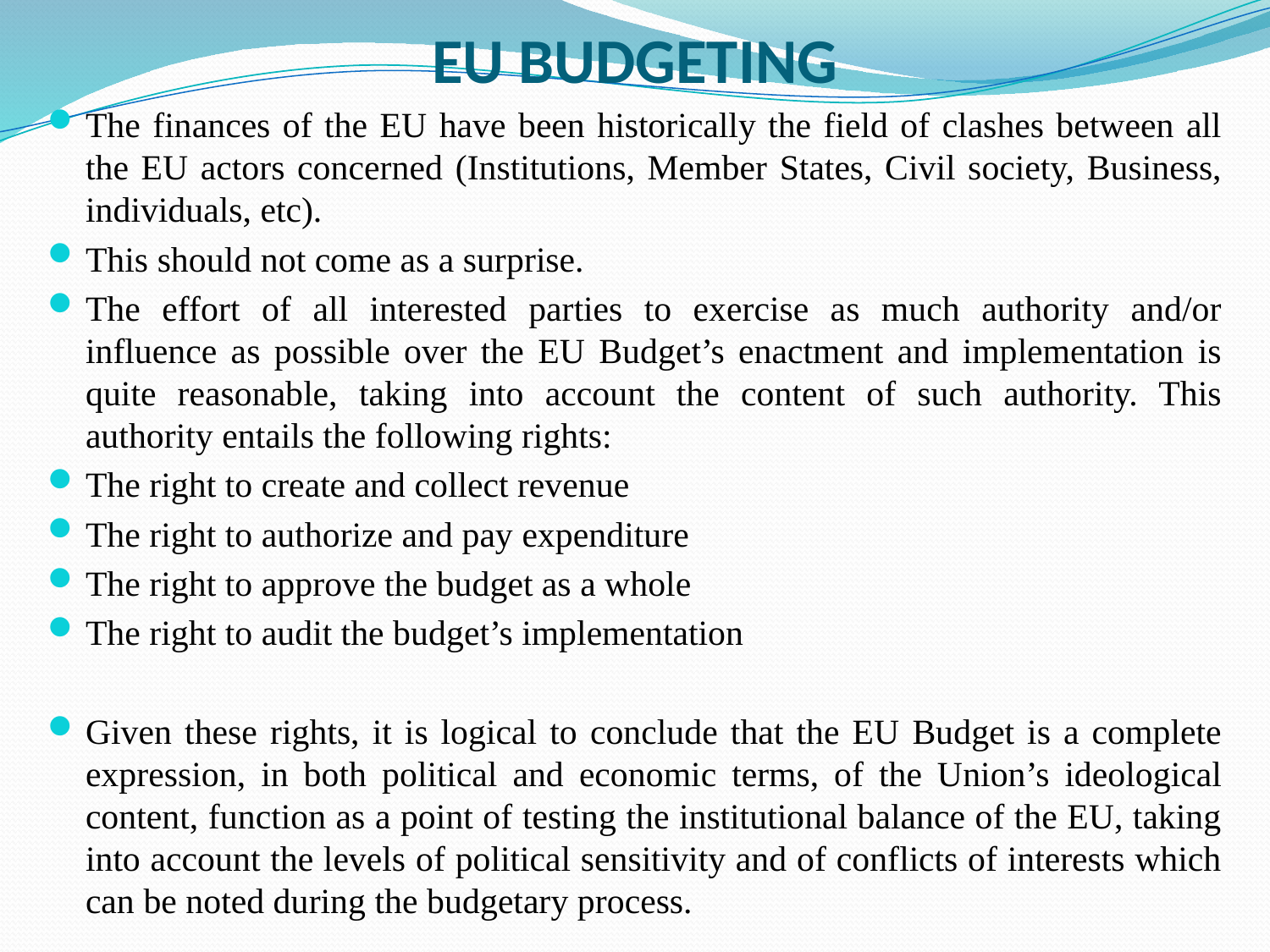

# EU BUDGETING
The finances of the EU have been historically the field of clashes between all the EU actors concerned (Institutions, Member States, Civil society, Business, individuals, etc).
This should not come as a surprise.
The effort of all interested parties to exercise as much authority and/or influence as possible over the EU Budget’s enactment and implementation is quite reasonable, taking into account the content of such authority. This authority entails the following rights:
The right to create and collect revenue
The right to authorize and pay expenditure
The right to approve the budget as a whole
The right to audit the budget’s implementation

Given these rights, it is logical to conclude that the EU Budget is a complete expression, in both political and economic terms, of the Union’s ideological content, function as a point of testing the institutional balance of the EU, taking into account the levels of political sensitivity and of conflicts of interests which can be noted during the budgetary process.